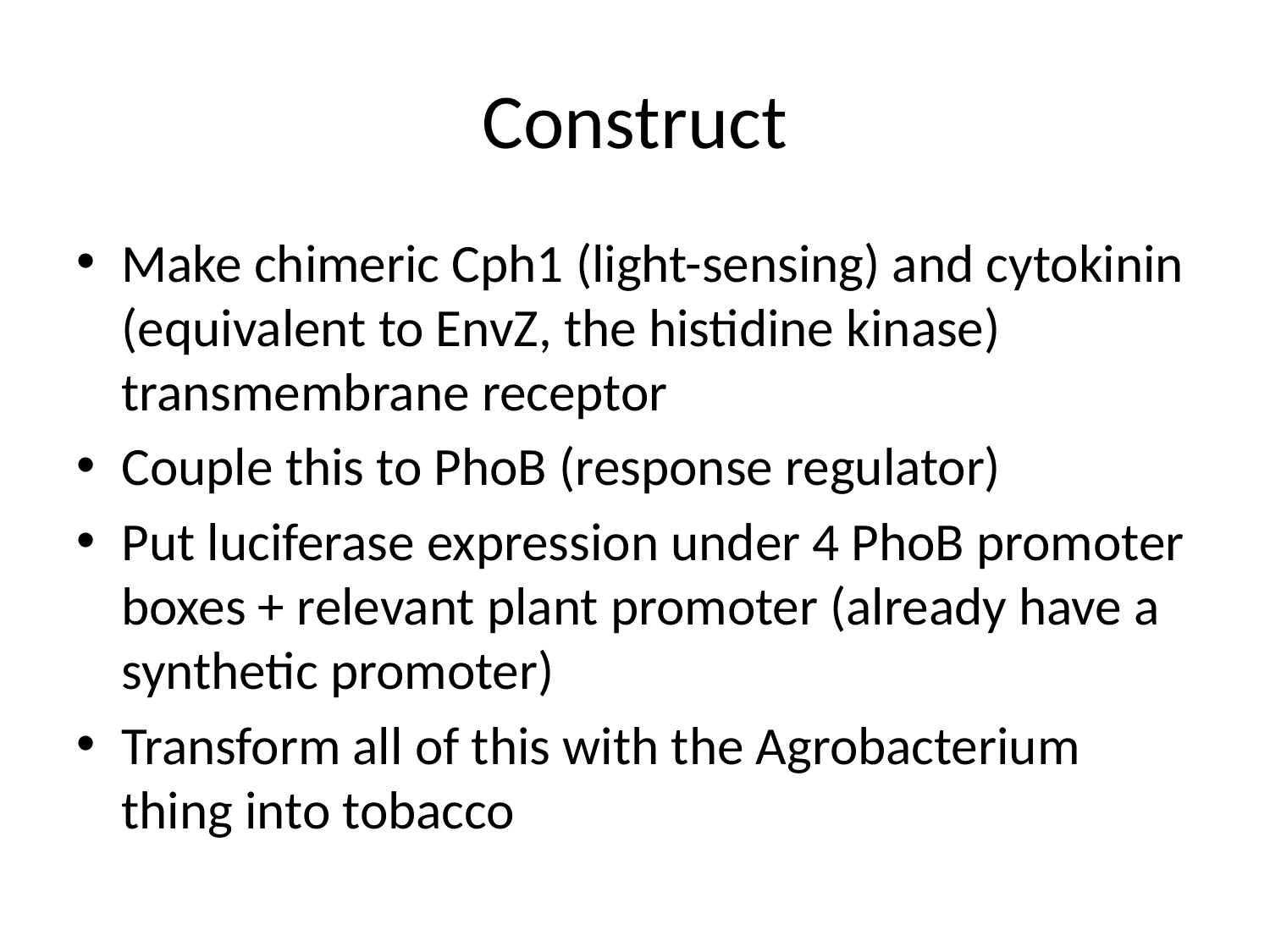

# Construct
Make chimeric Cph1 (light-sensing) and cytokinin (equivalent to EnvZ, the histidine kinase) transmembrane receptor
Couple this to PhoB (response regulator)
Put luciferase expression under 4 PhoB promoter boxes + relevant plant promoter (already have a synthetic promoter)
Transform all of this with the Agrobacterium thing into tobacco